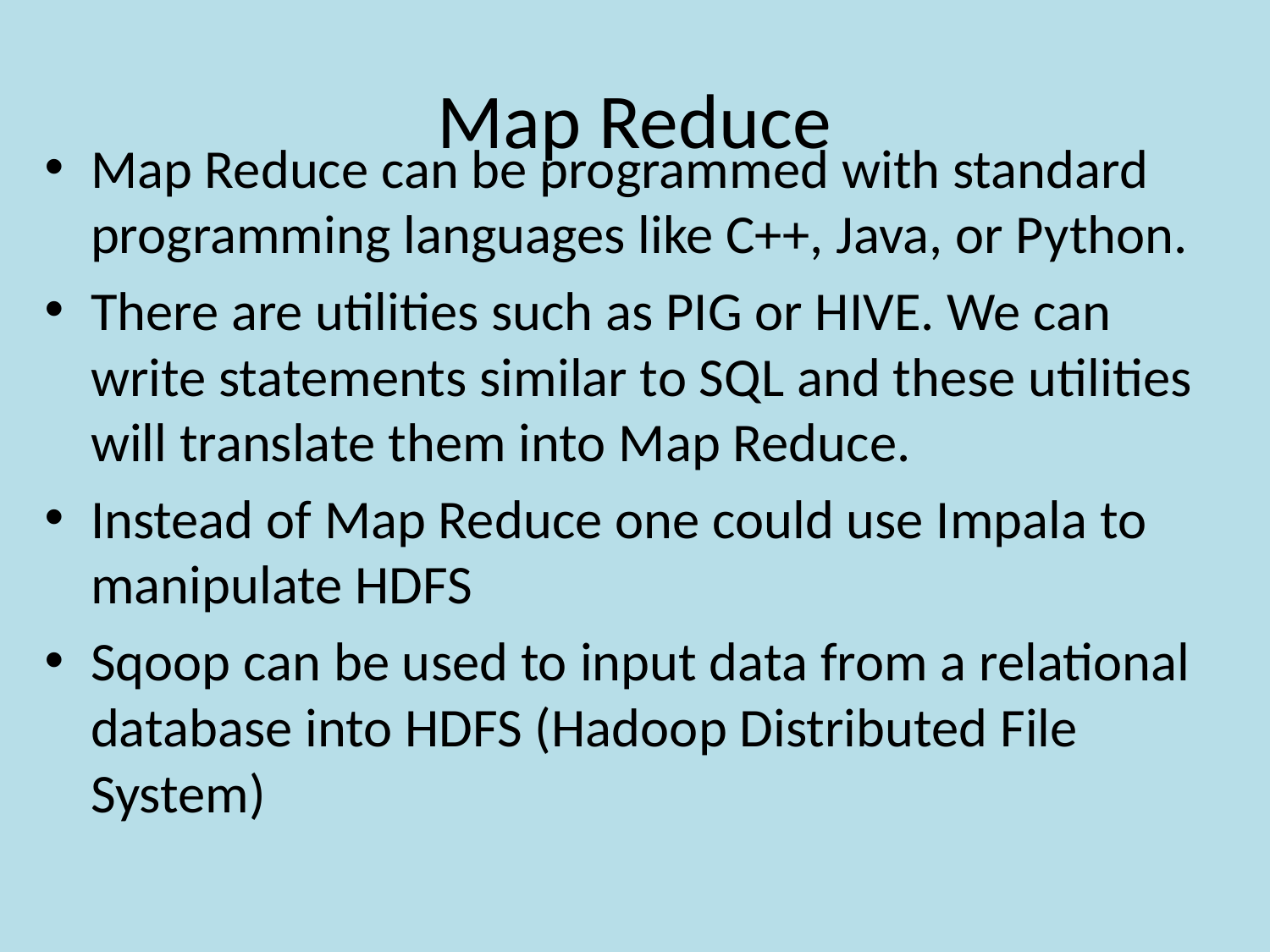

# Map Reduce
Map Reduce can be programmed with standard programming languages like C++, Java, or Python.
There are utilities such as PIG or HIVE. We can write statements similar to SQL and these utilities will translate them into Map Reduce.
Instead of Map Reduce one could use Impala to manipulate HDFS
Sqoop can be used to input data from a relational database into HDFS (Hadoop Distributed File System)